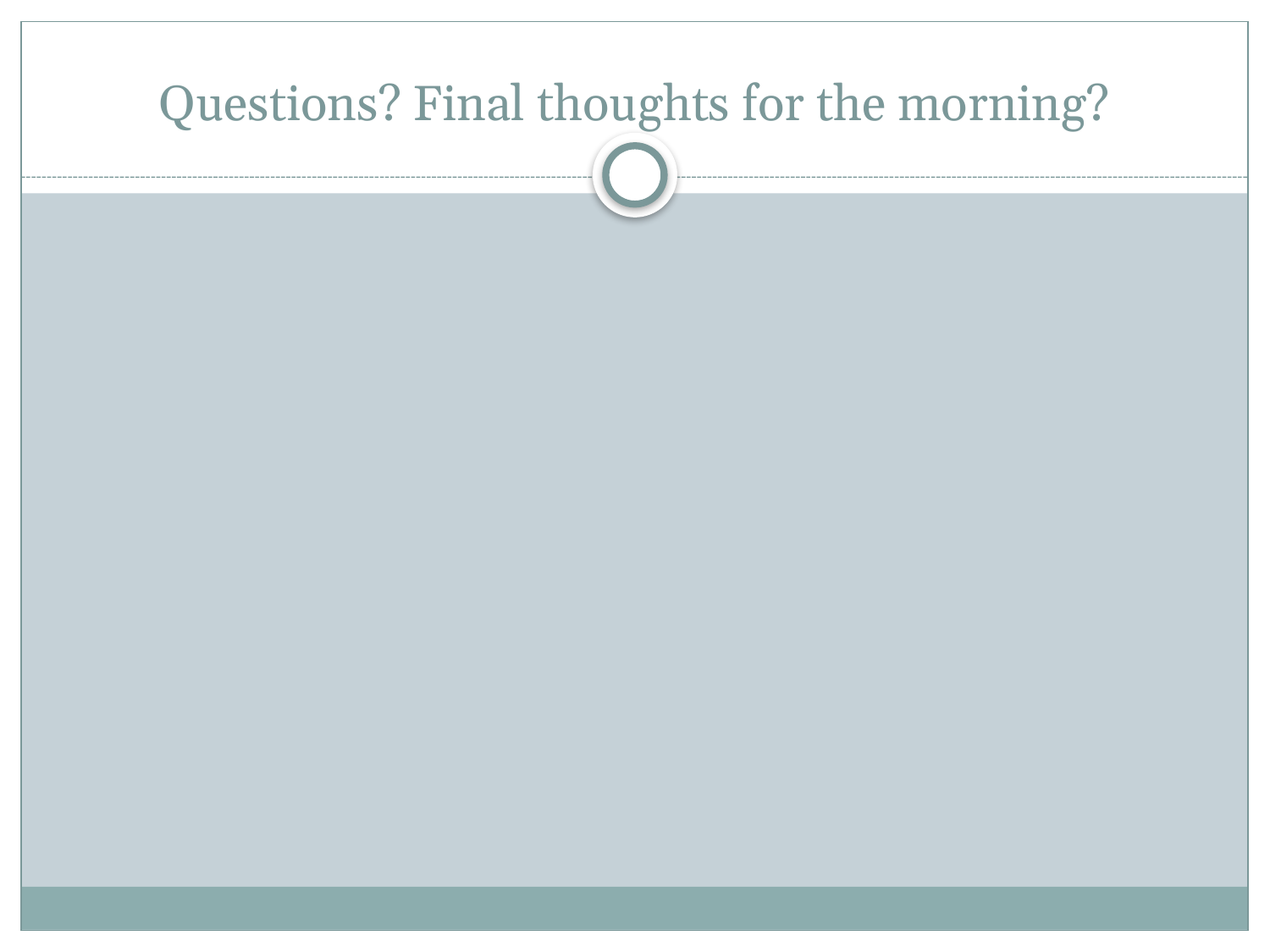

# Questions? Final thoughts for the morning?